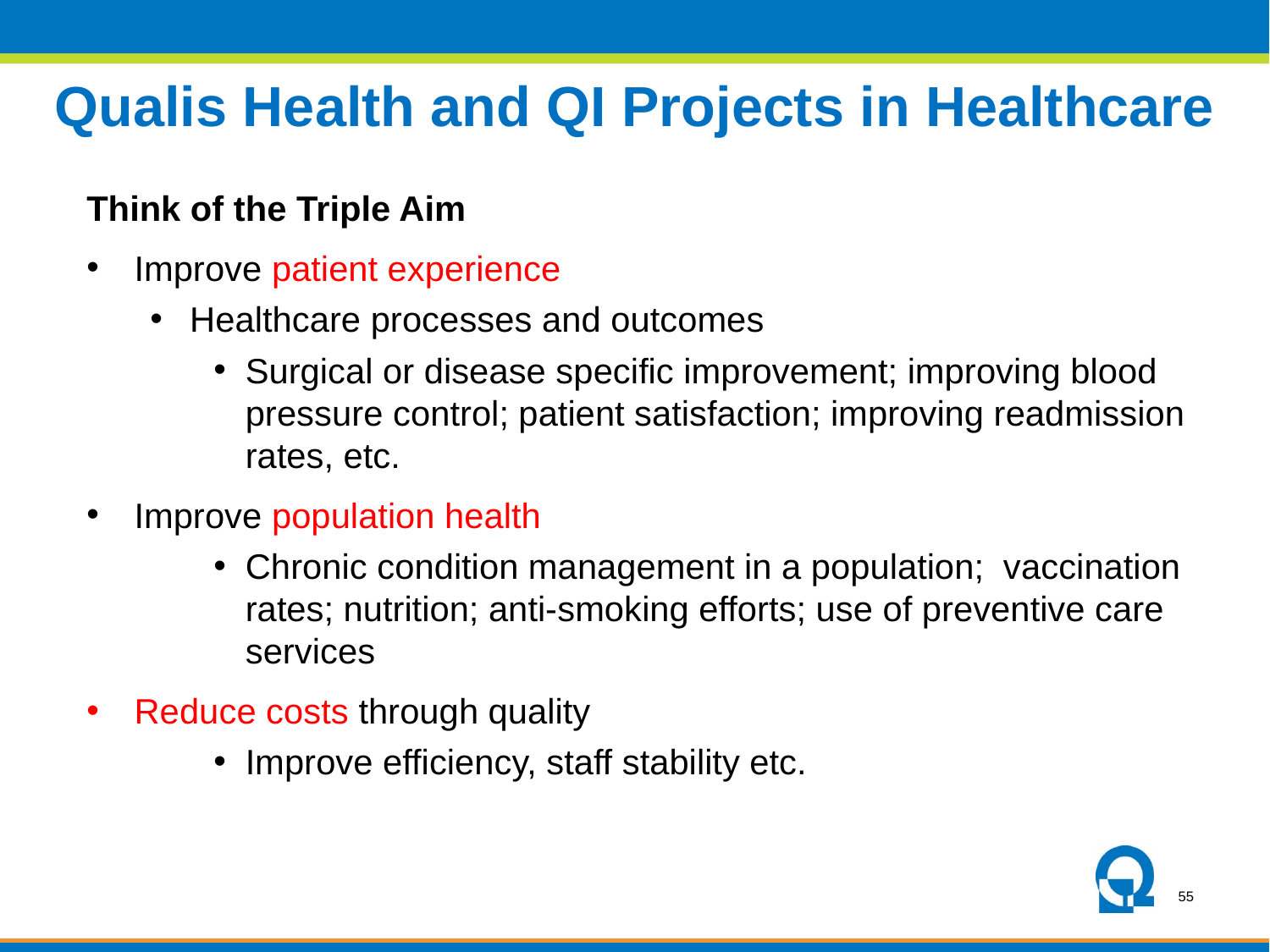

# Qualis Health and QI Projects in Healthcare
Think of the Triple Aim
Improve patient experience
Healthcare processes and outcomes
Surgical or disease specific improvement; improving blood pressure control; patient satisfaction; improving readmission rates, etc.
Improve population health
Chronic condition management in a population;  vaccination rates; nutrition; anti-smoking efforts; use of preventive care services
Reduce costs through quality
Improve efficiency, staff stability etc.